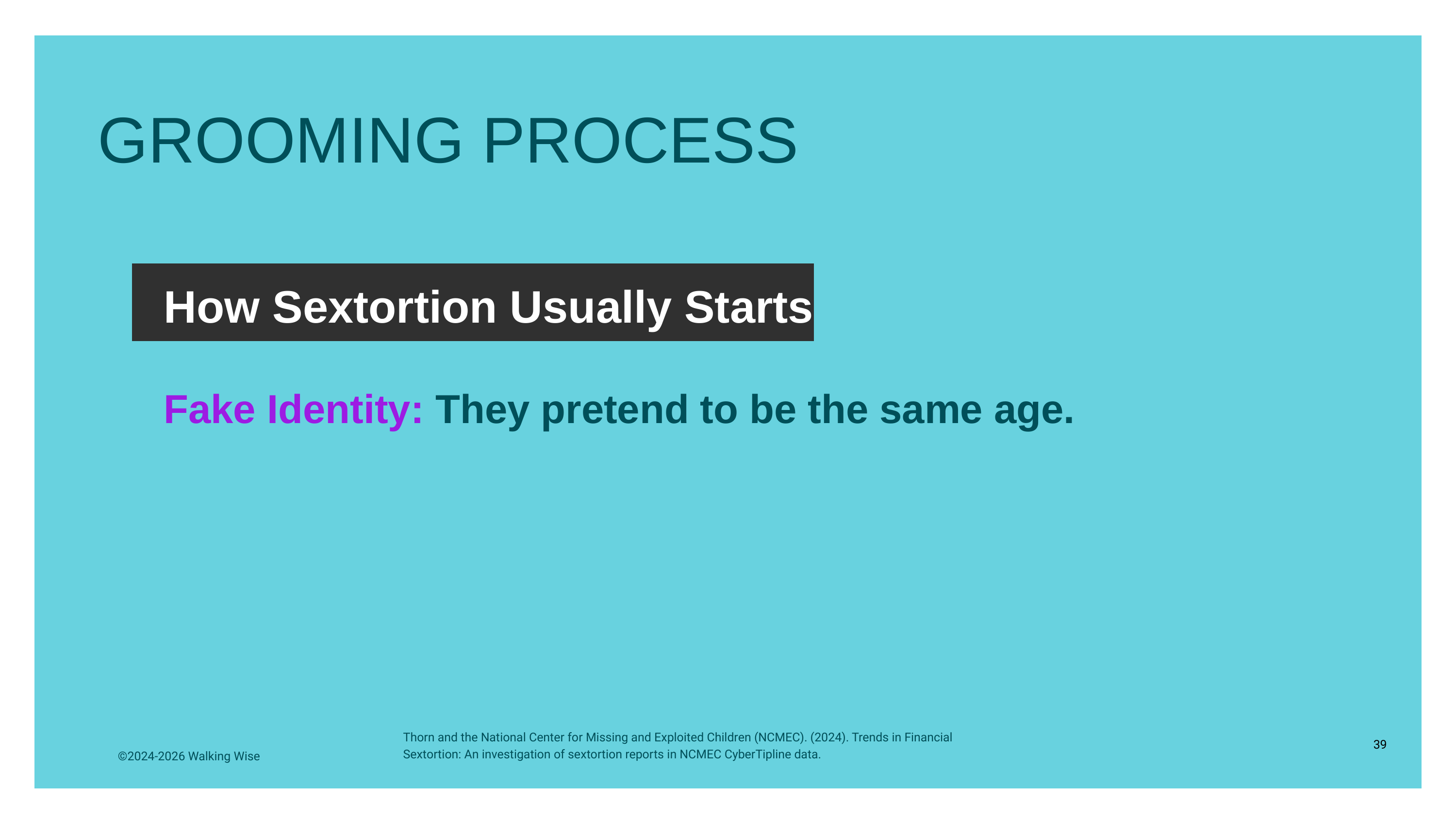

LESSON PLANS
GROOMING PROCESS

How Sextortion Usually Starts
Fake Identity: They pretend to be the same age.
Thorn and the National Center for Missing and Exploited Children (NCMEC). (2024). Trends in Financial Sextortion: An investigation of sextortion reports in NCMEC CyberTipline data.

39
©2024-2026 Walking Wise
3